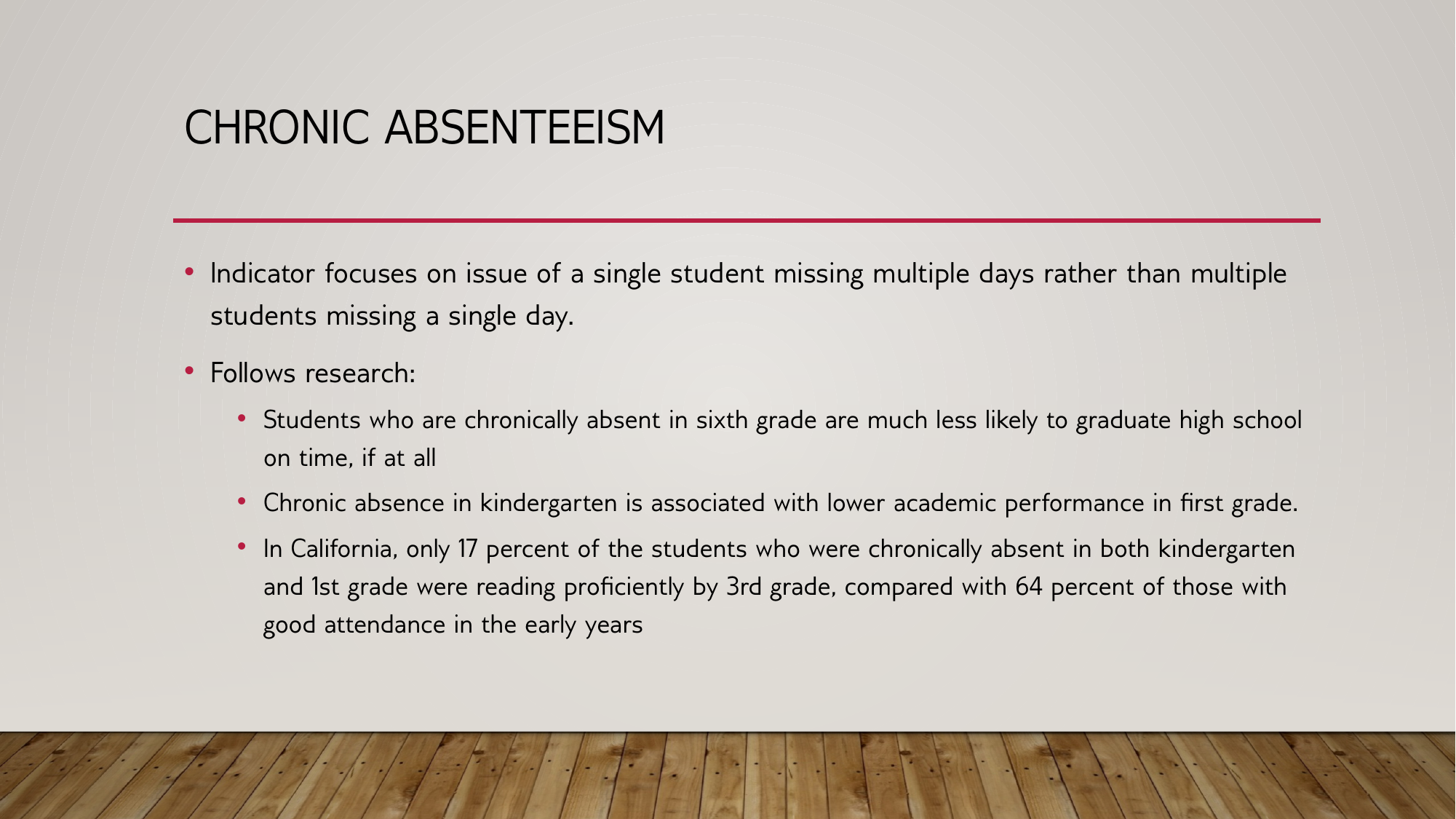

# Chronic Absenteeism
Indicator focuses on issue of a single student missing multiple days rather than multiple students missing a single day.
Follows research:
Students who are chronically absent in sixth grade are much less likely to graduate high school on time, if at all
Chronic absence in kindergarten is associated with lower academic performance in first grade.
In California, only 17 percent of the students who were chronically absent in both kindergarten and 1st grade were reading proficiently by 3rd grade, compared with 64 percent of those with good attendance in the early years